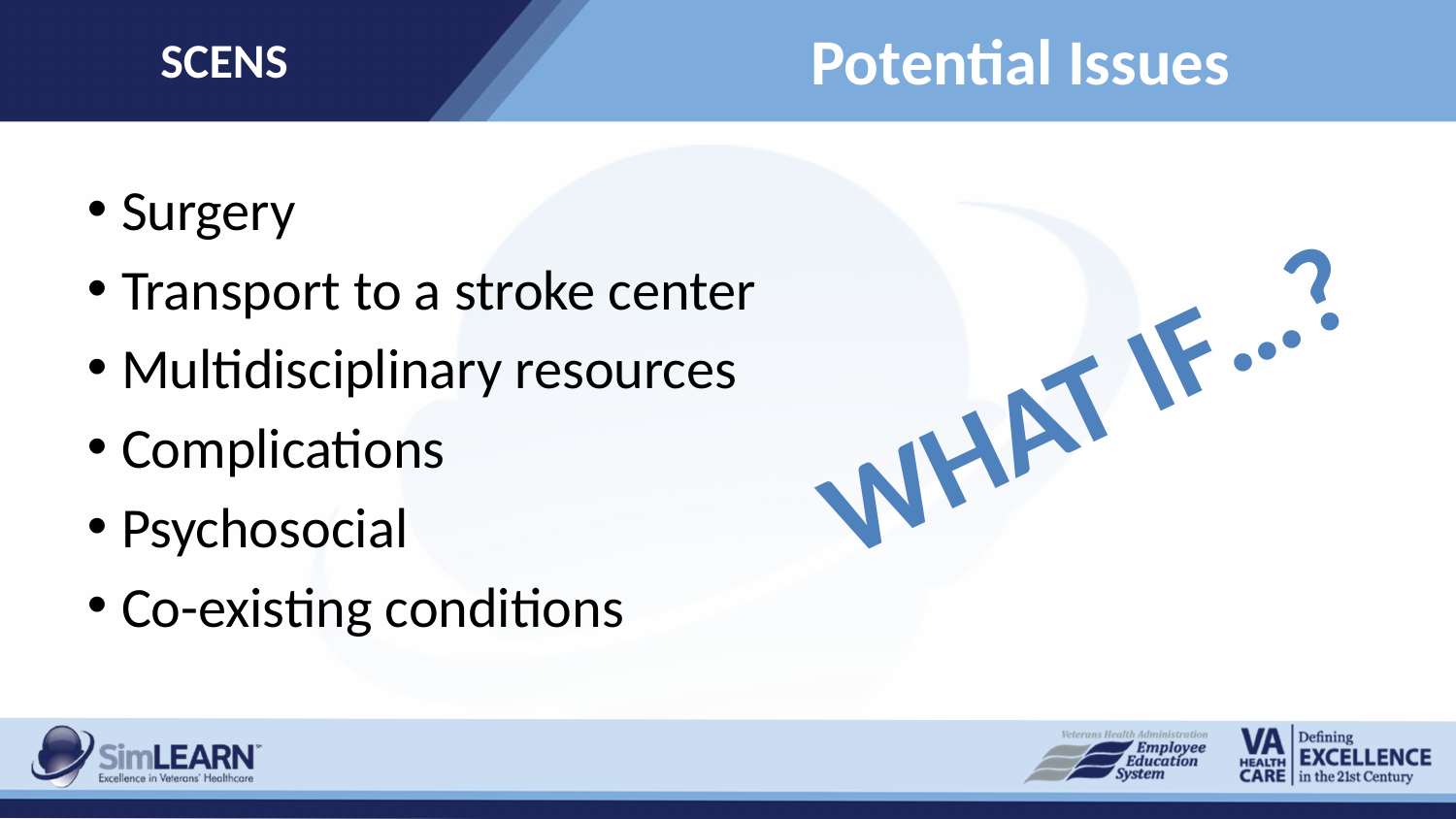

SCENS
# Potential Issues
Surgery
Transport to a stroke center
Multidisciplinary resources
Complications
Psychosocial
Co-existing conditions
What if…?